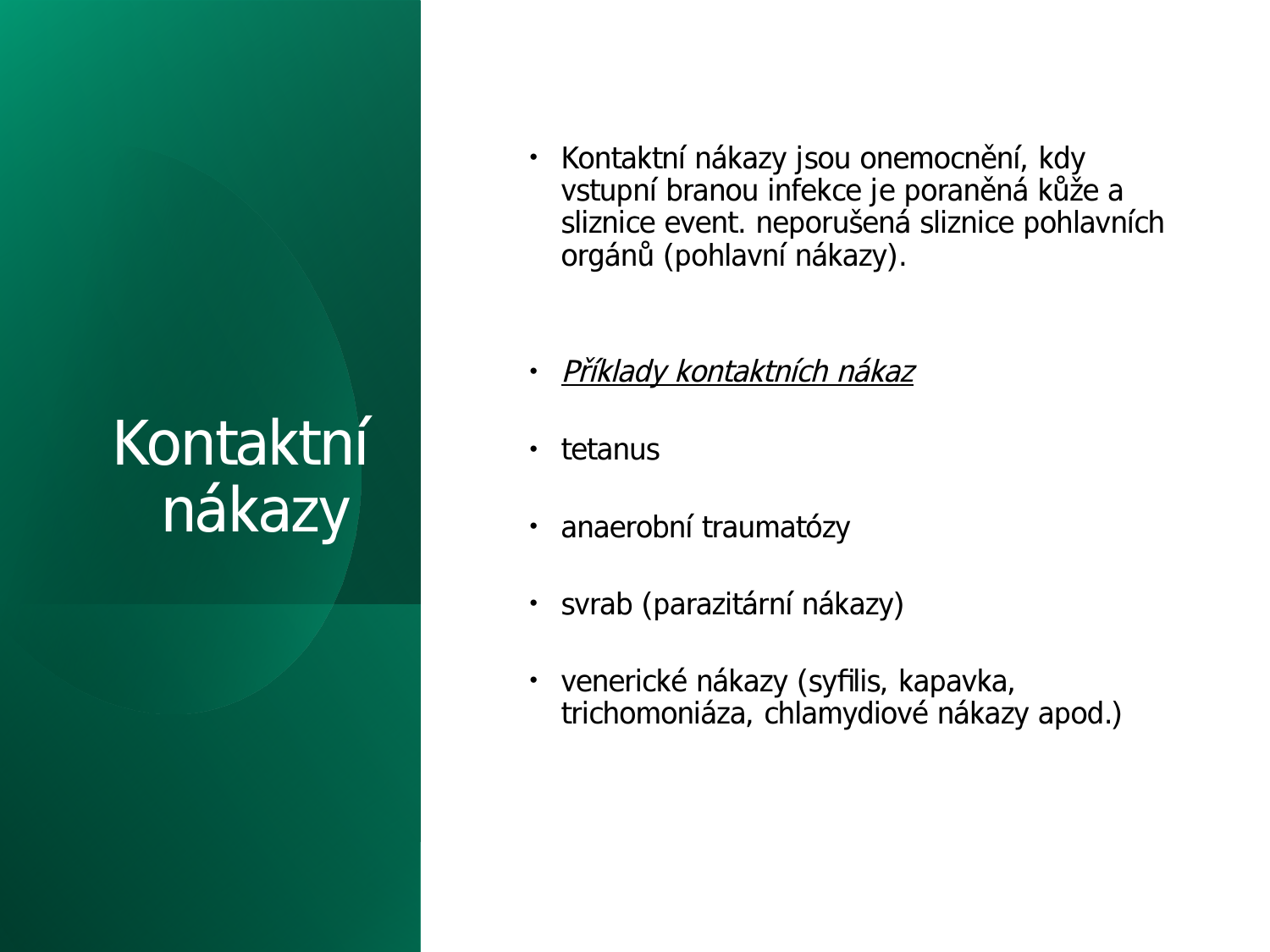

Kontaktní nákazy
Kontaktní nákazy jsou onemocnění, kdy vstupní branou infekce je poraněná kůže a sliznice event. neporušená sliznice pohlavních orgánů (pohlavní nákazy).

Příklady kontaktních nákaz

tetanus

anaerobní traumatózy

svrab (parazitární nákazy)

venerické nákazy (syfilis, kapavka, trichomoniáza, chlamydiové nákazy apod.)